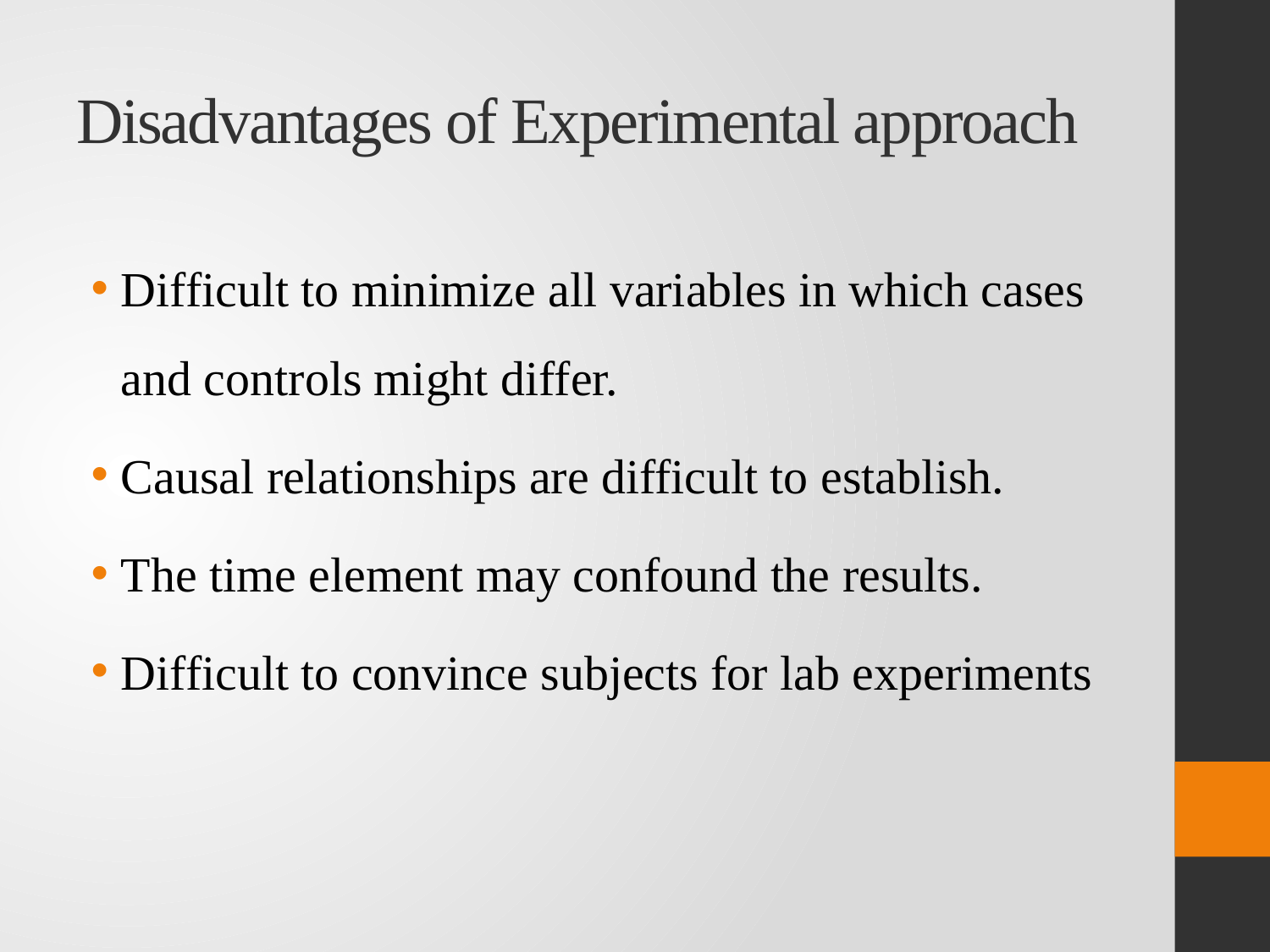

# Disadvantages of Experimental approach
Difficult to minimize all variables in which cases and controls might differ.
Causal relationships are difficult to establish.
The time element may confound the results.
Difficult to convince subjects for lab experiments